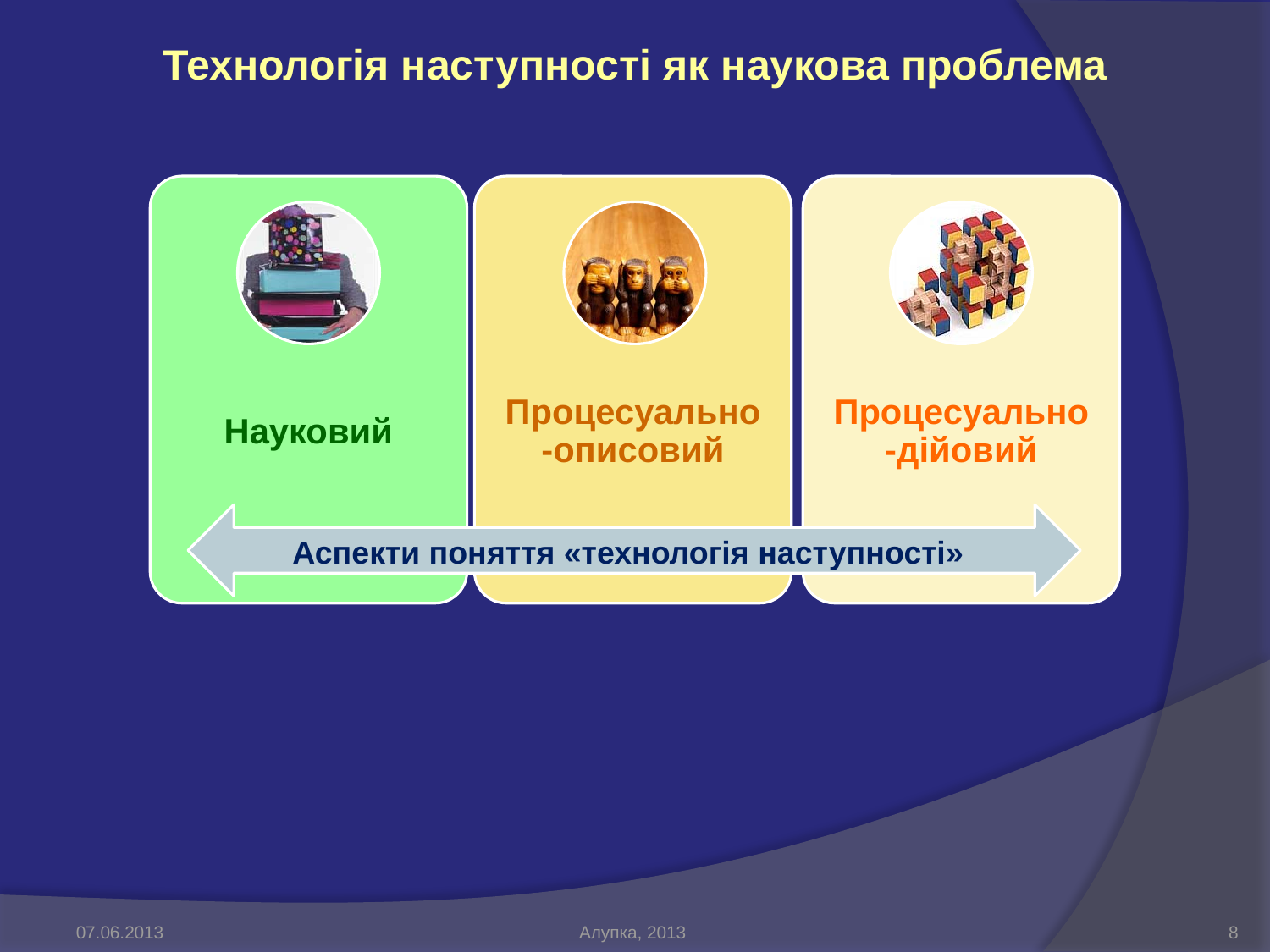

Технологія наступності як наукова проблема

Науковий
Процесуально-описовий
Процесуально-дійовий
Аспекти поняття «технологія наступності»
07.06.2013
Алупка, 2013
8